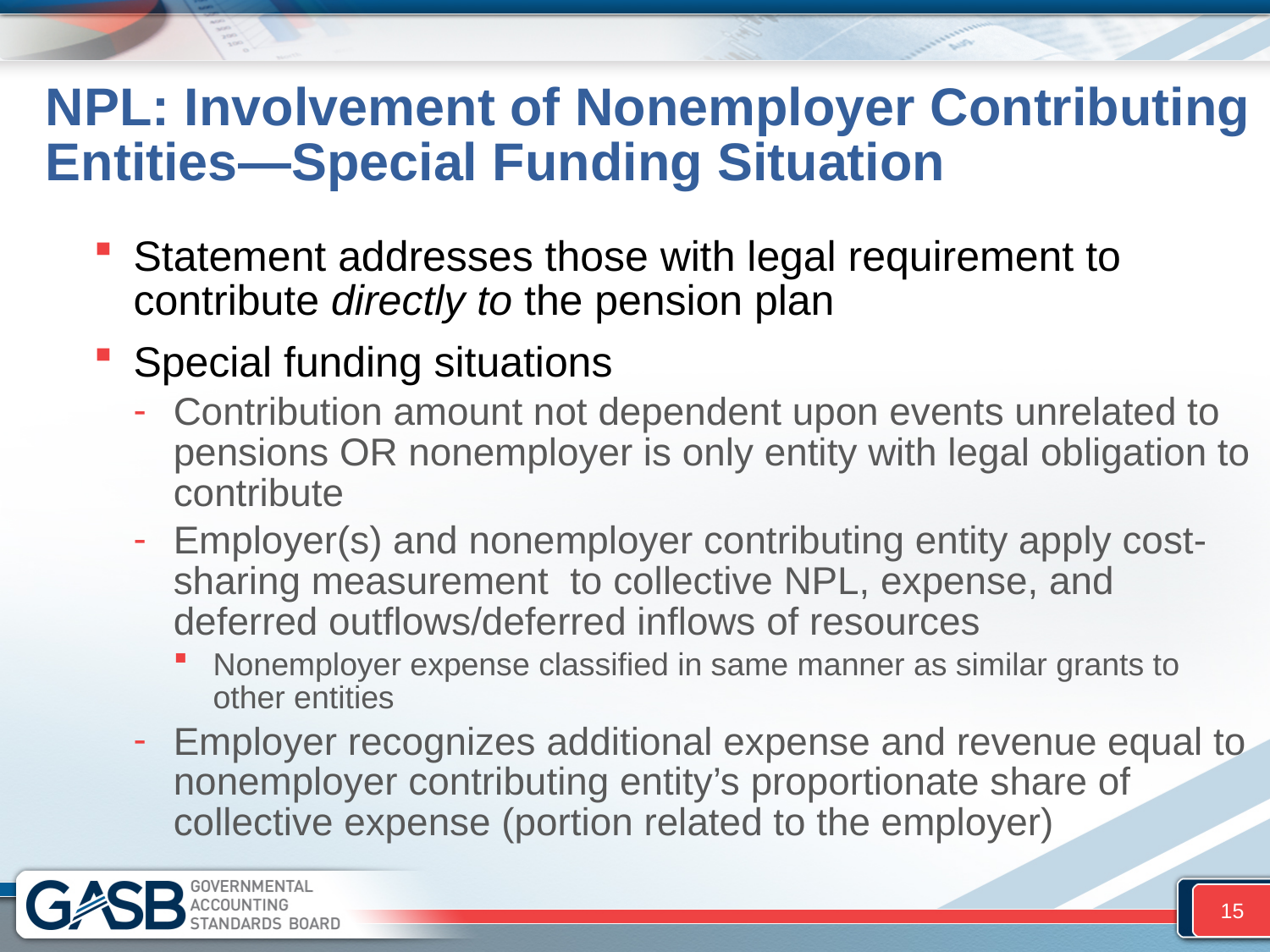

# NPL: Involvement of Nonemployer Contributing Entities—Special Funding Situation
Statement addresses those with legal requirement to contribute directly to the pension plan
Special funding situations
Contribution amount not dependent upon events unrelated to pensions OR nonemployer is only entity with legal obligation to contribute
Employer(s) and nonemployer contributing entity apply cost-sharing measurement  to collective NPL, expense, and deferred outflows/deferred inflows of resources
Nonemployer expense classified in same manner as similar grants to other entities
Employer recognizes additional expense and revenue equal to nonemployer contributing entity’s proportionate share of collective expense (portion related to the employer)
15